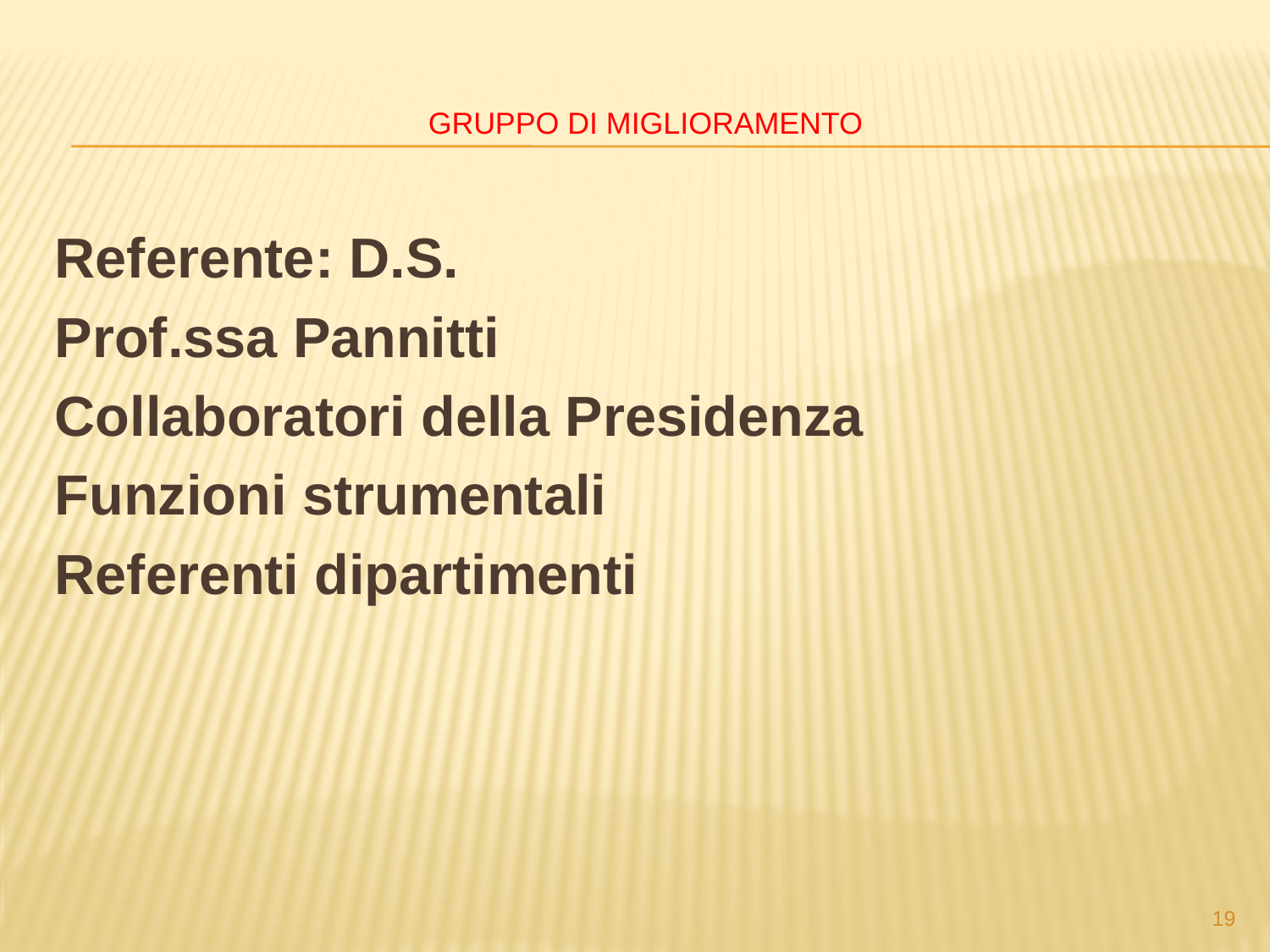

# Gruppo di Miglioramento
Referente: D.S.
Prof.ssa Pannitti
Collaboratori della Presidenza
Funzioni strumentali
Referenti dipartimenti

19